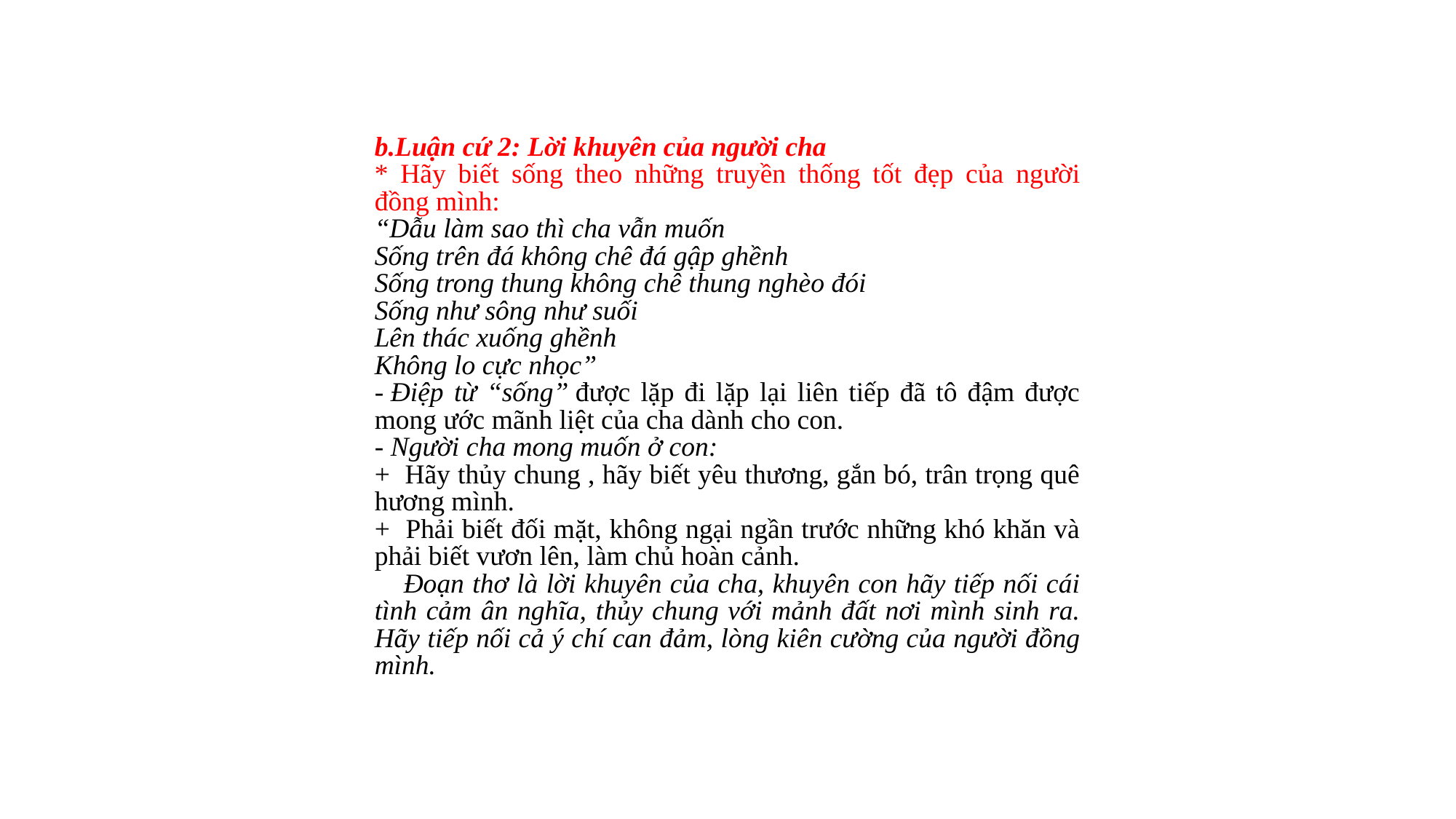

b.Luận cứ 2: Lời khuyên của người cha
* Hãy biết sống theo những truyền thống tốt đẹp của người đồng mình:
“Dẫu làm sao thì cha vẫn muốn
Sống trên đá không chê đá gập ghềnh
Sống trong thung không chê thung nghèo đói
Sống như sông như suối
Lên thác xuống ghềnh
Không lo cực nhọc”
- Điệp từ “sống” được lặp đi lặp lại liên tiếp đã tô đậm được mong ước mãnh liệt của cha dành cho con.
- Người cha mong muốn ở con:
+  Hãy thủy chung , hãy biết yêu thương, gắn bó, trân trọng quê hương mình.
+  Phải biết đối mặt, không ngại ngần trước những khó khăn và phải biết vươn lên, làm chủ hoàn cảnh.
    Đoạn thơ là lời khuyên của cha, khuyên con hãy tiếp nối cái tình cảm ân nghĩa, thủy chung với mảnh đất nơi mình sinh ra. Hãy tiếp nối cả ý chí can đảm, lòng kiên cường của người đồng mình.